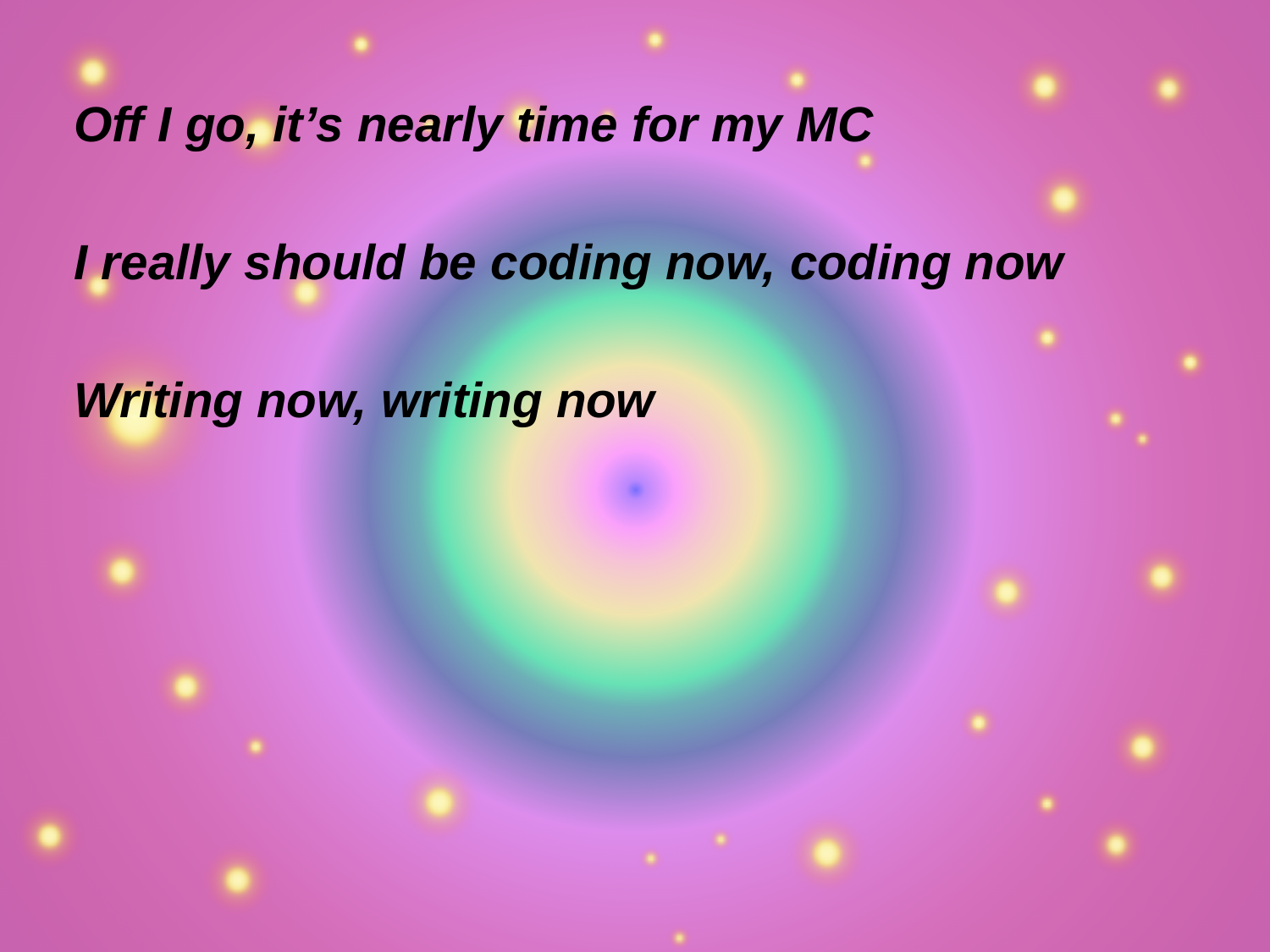

Off I go, it’s nearly time for my MC

I really should be coding now, coding now

Writing now, writing now